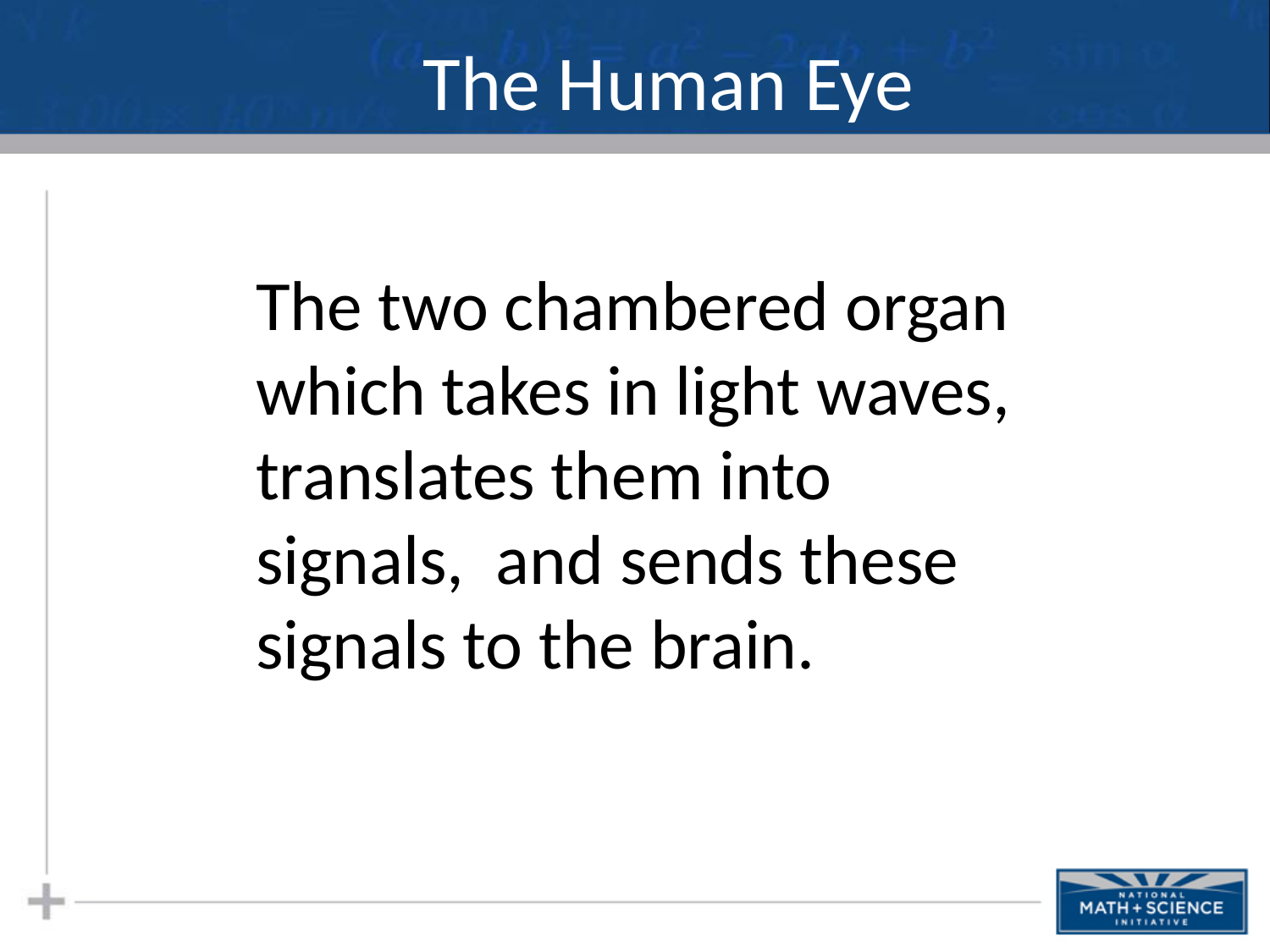

# The Human Eye
The two chambered organ which takes in light waves, translates them into signals,  and sends these signals to the brain.